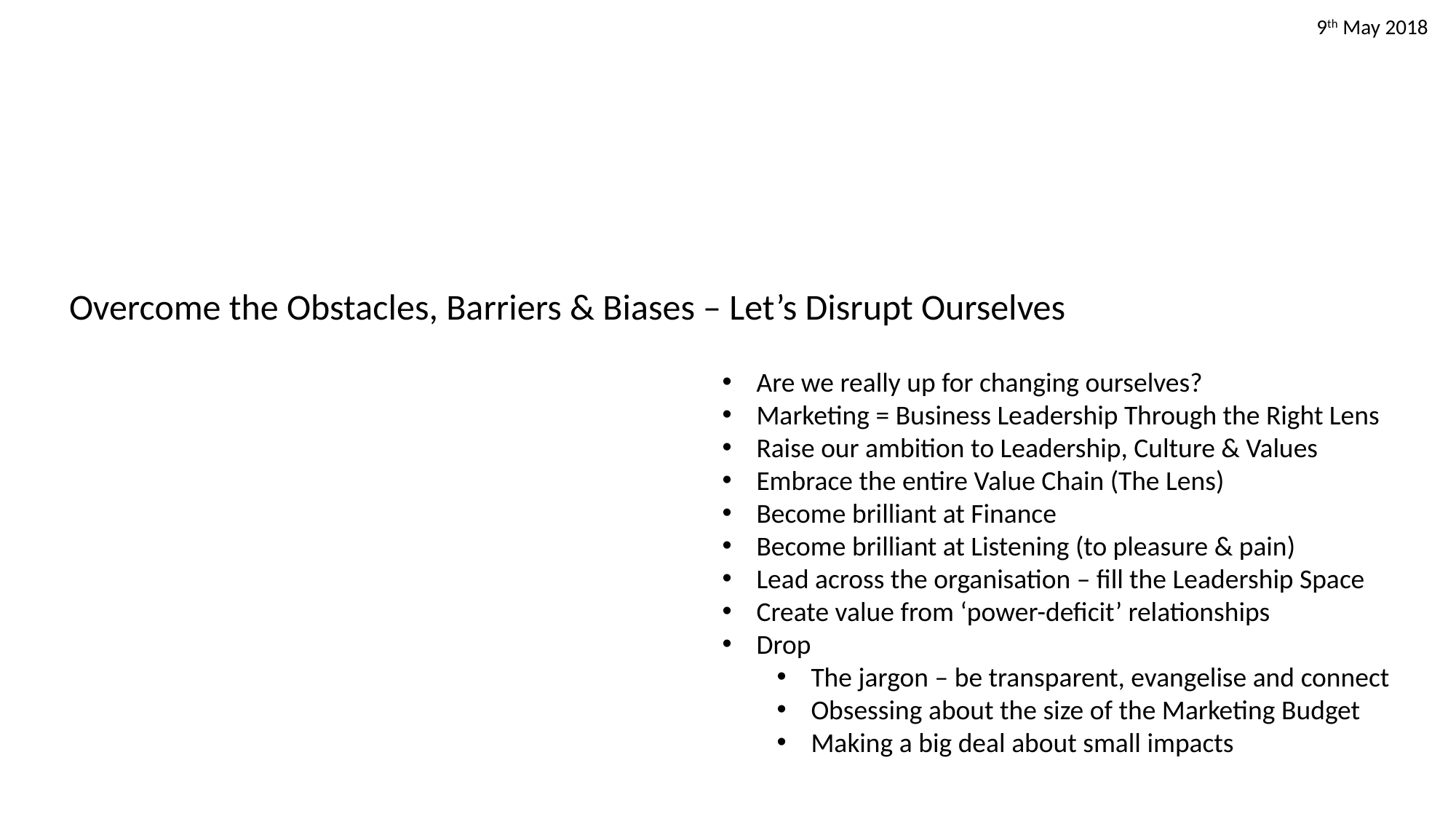

9th May 2018
Overcome the Obstacles, Barriers & Biases – Let’s Disrupt Ourselves
Are we really up for changing ourselves?
Marketing = Business Leadership Through the Right Lens
Raise our ambition to Leadership, Culture & Values
Embrace the entire Value Chain (The Lens)
Become brilliant at Finance
Become brilliant at Listening (to pleasure & pain)
Lead across the organisation – fill the Leadership Space
Create value from ‘power-deficit’ relationships
Drop
The jargon – be transparent, evangelise and connect
Obsessing about the size of the Marketing Budget
Making a big deal about small impacts